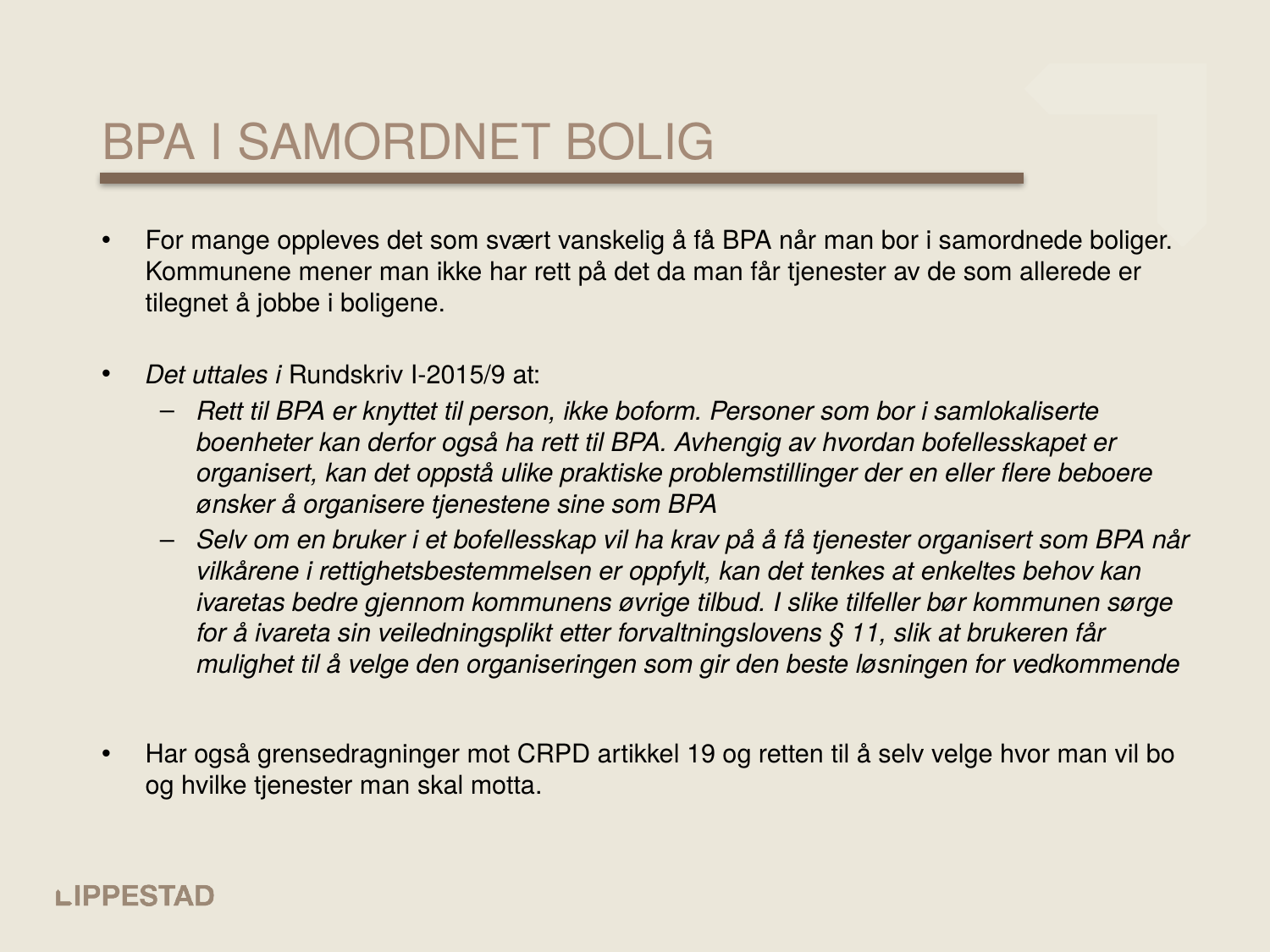

# BPA i samordnet bolig
For mange oppleves det som svært vanskelig å få BPA når man bor i samordnede boliger. Kommunene mener man ikke har rett på det da man får tjenester av de som allerede er tilegnet å jobbe i boligene.

Det uttales i Rundskriv I-2015/9 at:
Rett til BPA er knyttet til person, ikke boform. Personer som bor i samlokaliserte boenheter kan derfor også ha rett til BPA. Avhengig av hvordan bofellesskapet er organisert, kan det oppstå ulike praktiske problemstillinger der en eller flere beboere ønsker å organisere tjenestene sine som BPA
Selv om en bruker i et bofellesskap vil ha krav på å få tjenester organisert som BPA når vilkårene i rettighetsbestemmelsen er oppfylt, kan det tenkes at enkeltes behov kan ivaretas bedre gjennom kommunens øvrige tilbud. I slike tilfeller bør kommunen sørge for å ivareta sin veiledningsplikt etter forvaltningslovens § 11, slik at brukeren får mulighet til å velge den organiseringen som gir den beste løsningen for vedkommende

Har også grensedragninger mot CRPD artikkel 19 og retten til å selv velge hvor man vil bo og hvilke tjenester man skal motta.